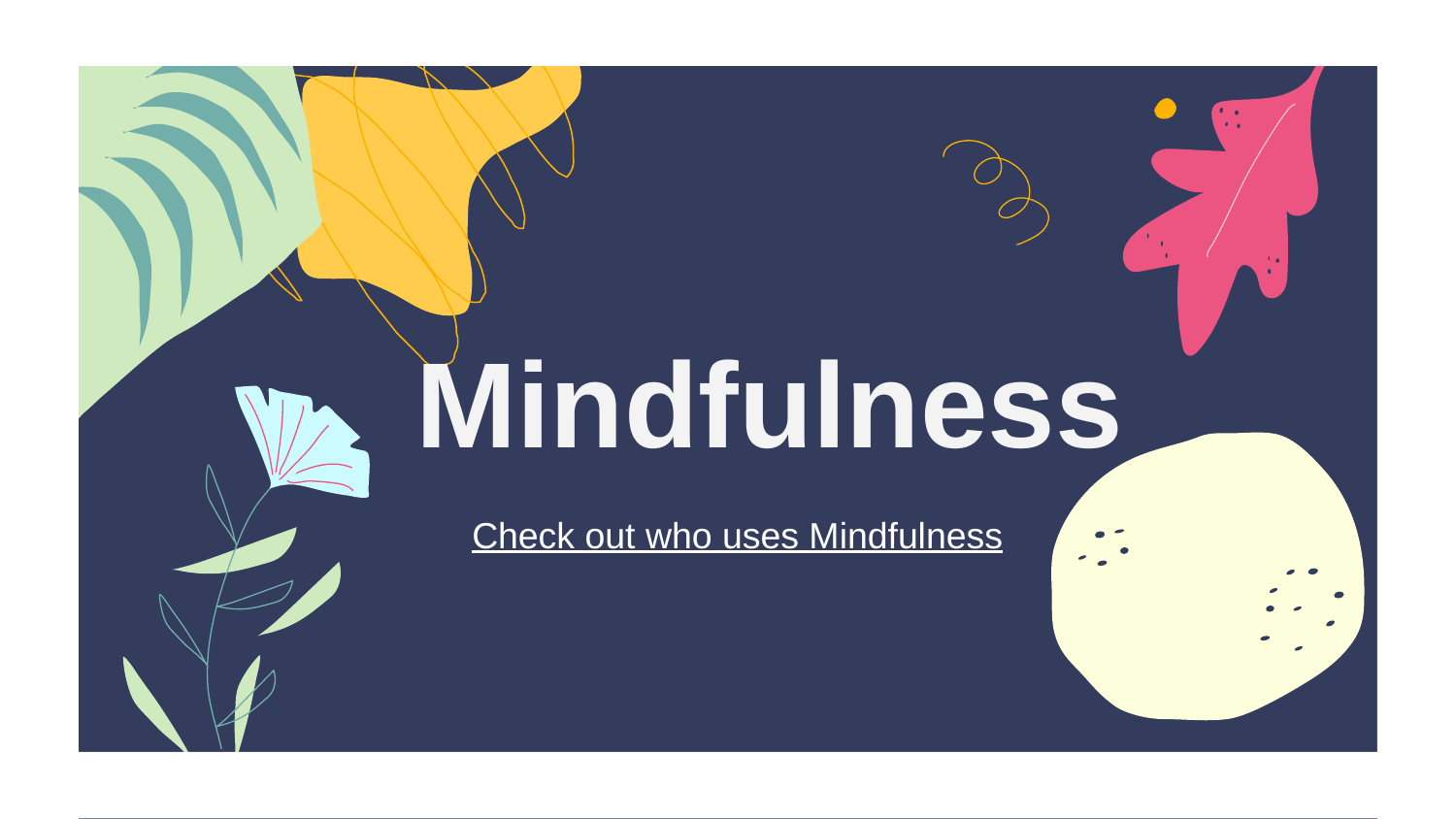

# Mindfulness
Check out who uses Mindfulness